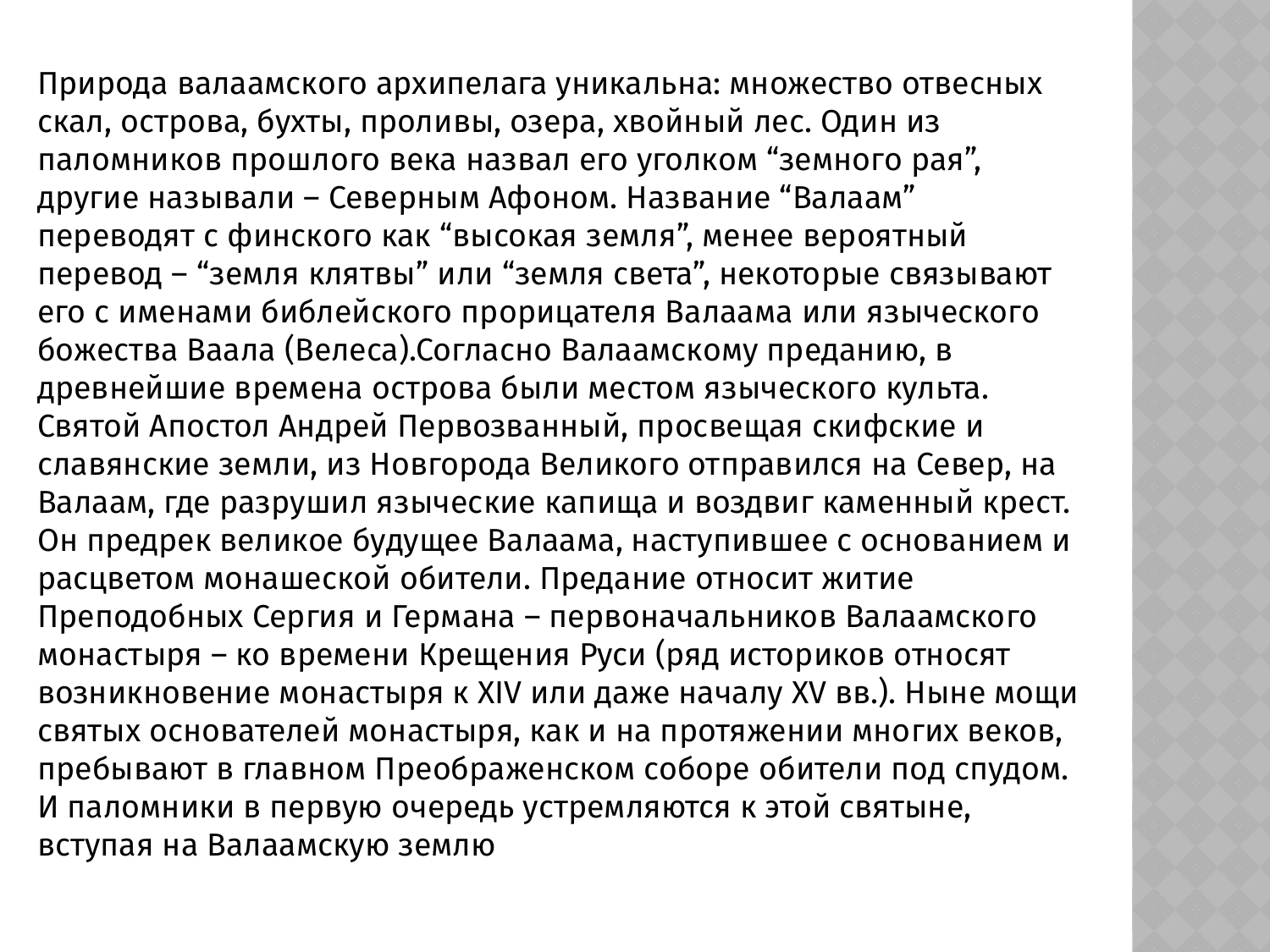

Природа валаамского архипелага уникальна: множество отвесных скал, острова, бухты, проливы, озера, хвойный лес. Один из паломников прошлого века назвал его уголком “земного рая”, другие называли – Северным Афоном. Название “Валаам” переводят с финского как “высокая земля”, менее вероятный перевод – “земля клятвы” или “земля света”, некоторые связывают его с именами библейского прорицателя Валаама или языческого божества Ваала (Велеса).Согласно Валаамскому преданию, в древнейшие времена острова были местом языческого культа. Святой Апостол Андрей Первозванный, просвещая скифские и славянские земли, из Новгорода Великого отправился на Север, на Валаам, где разрушил языческие капища и воздвиг каменный крест. Он предрек великое будущее Валаама, наступившее с основанием и расцветом монашеской обители. Предание относит житие Преподобных Сергия и Германа – первоначальников Валаамского монастыря – ко времени Крещения Руси (ряд историков относят возникновение монастыря к XIV или даже началу XV вв.). Ныне мощи святых основателей монастыря, как и на протяжении многих веков, пребывают в главном Преображенском соборе обители под спудом. И паломники в первую очередь устремляются к этой святыне, вступая на Валаамскую землю